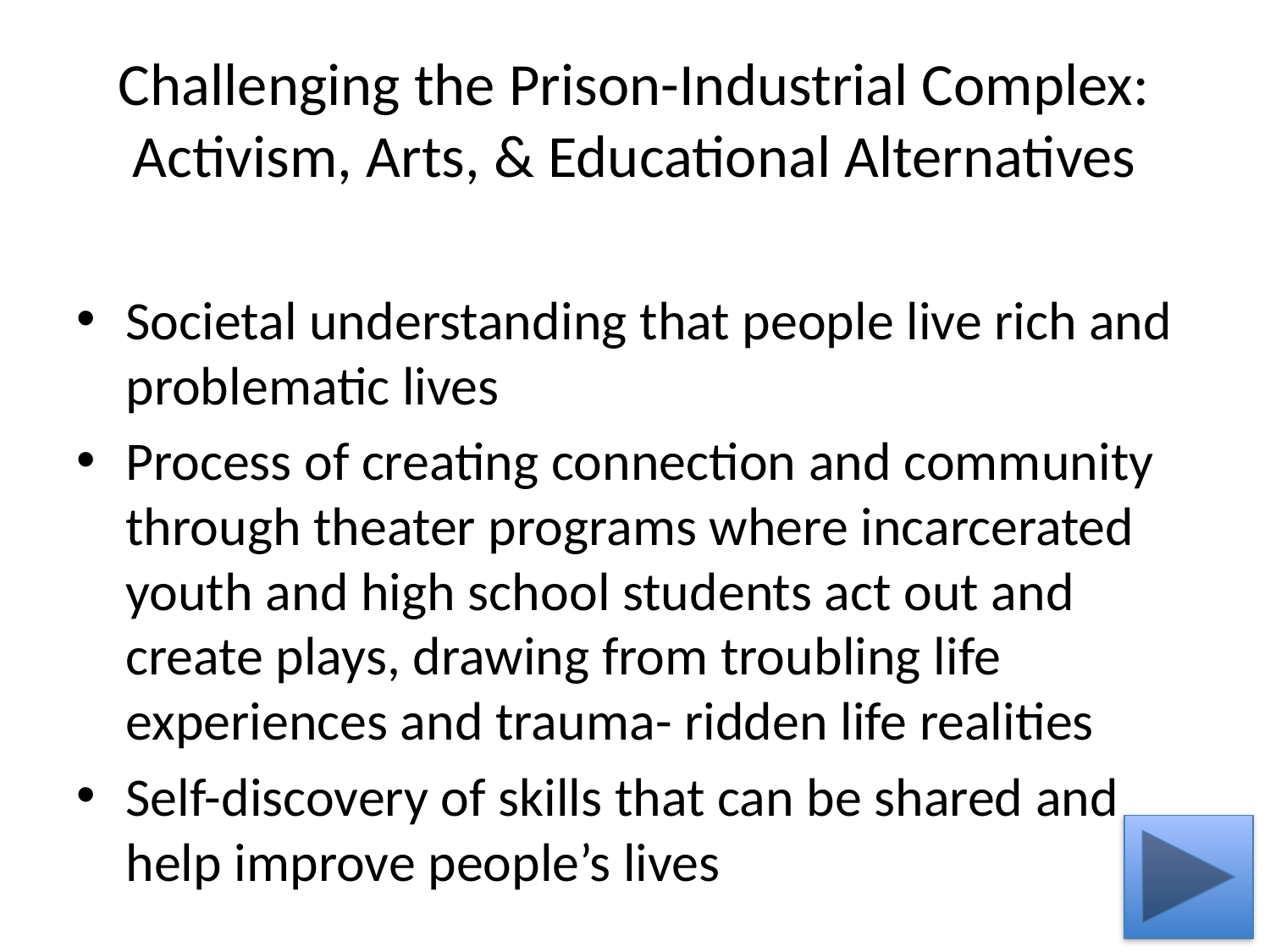

# Challenging the Prison-Industrial Complex: Activism, Arts, & Educational Alternatives
Societal understanding that people live rich and problematic lives
Process of creating connection and community through theater programs where incarcerated youth and high school students act out and create plays, drawing from troubling life experiences and trauma- ridden life realities
Self-discovery of skills that can be shared and help improve people’s lives